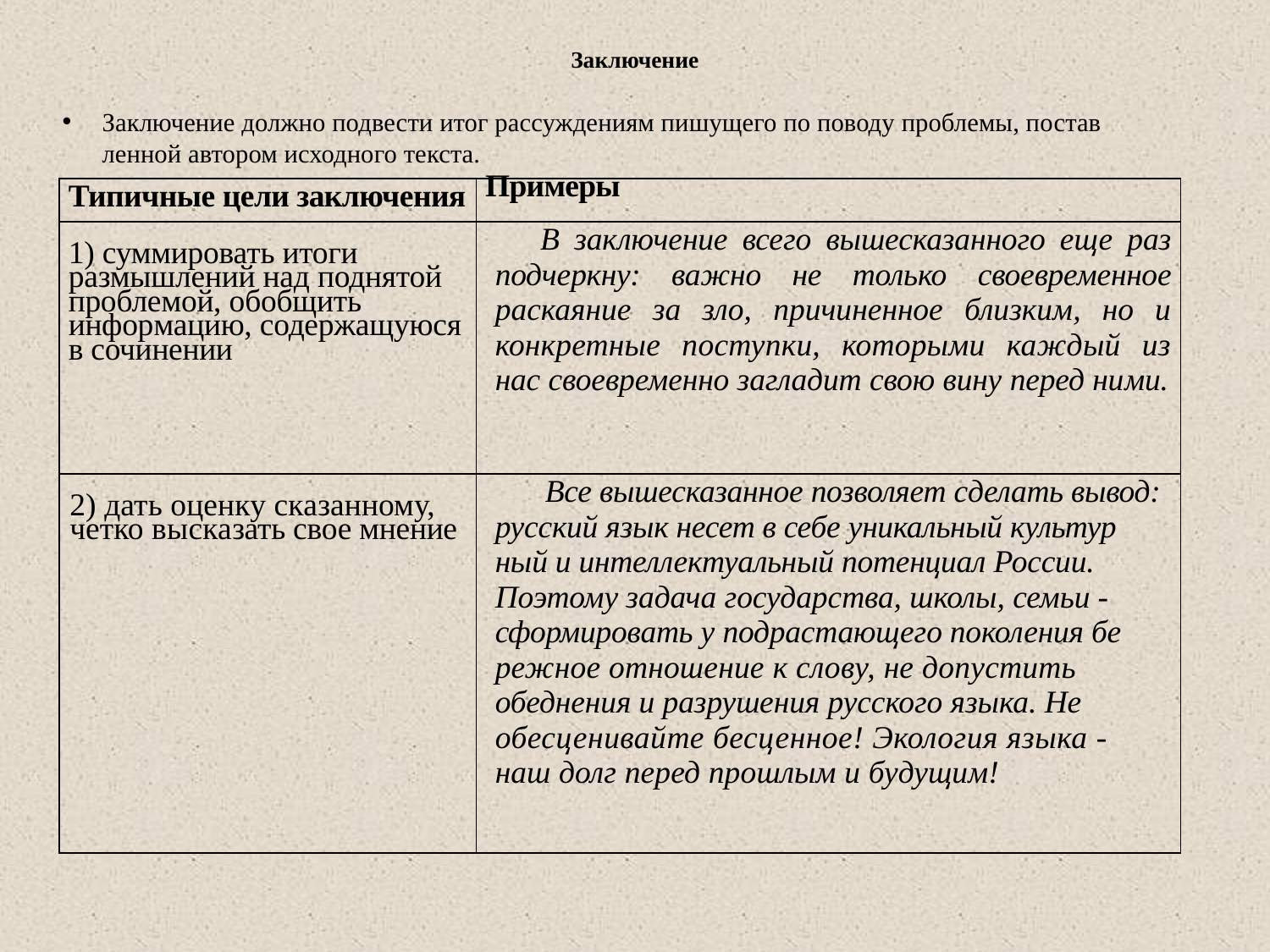

# Заключение
Заключение должно подвести итог рассуждениям пишущего по поводу проблемы, постав­ленной автором исходного текста.

| Типичные цели заключения | Примеры |
| --- | --- |
| 1) суммировать итоги размышлений над поднятой проблемой, обобщить информацию, содержащуюся в сочинении | В заключение всего вышесказанного еще раз подчеркну: важно не только своевременное раскаяние за зло, причиненное близким, но и конкретные поступки, которыми каждый из нас своевременно загладит свою вину перед ни­ми. |
| 2) дать оценку сказанному, четко высказать свое мнение | Все вышесказанное позволяет сделать вывод: русский язык несет в себе уникальный культур­ ный и интеллектуальный потенциал России. Поэтому задача государства, школы, семьи - сформировать у подрастающего поколения бе­ режное отношение к слову, не допустить обеднения и разрушения русского языка. Не обесценивайте бесценное! Экология языка - наш долг перед прошлым и будущим! |